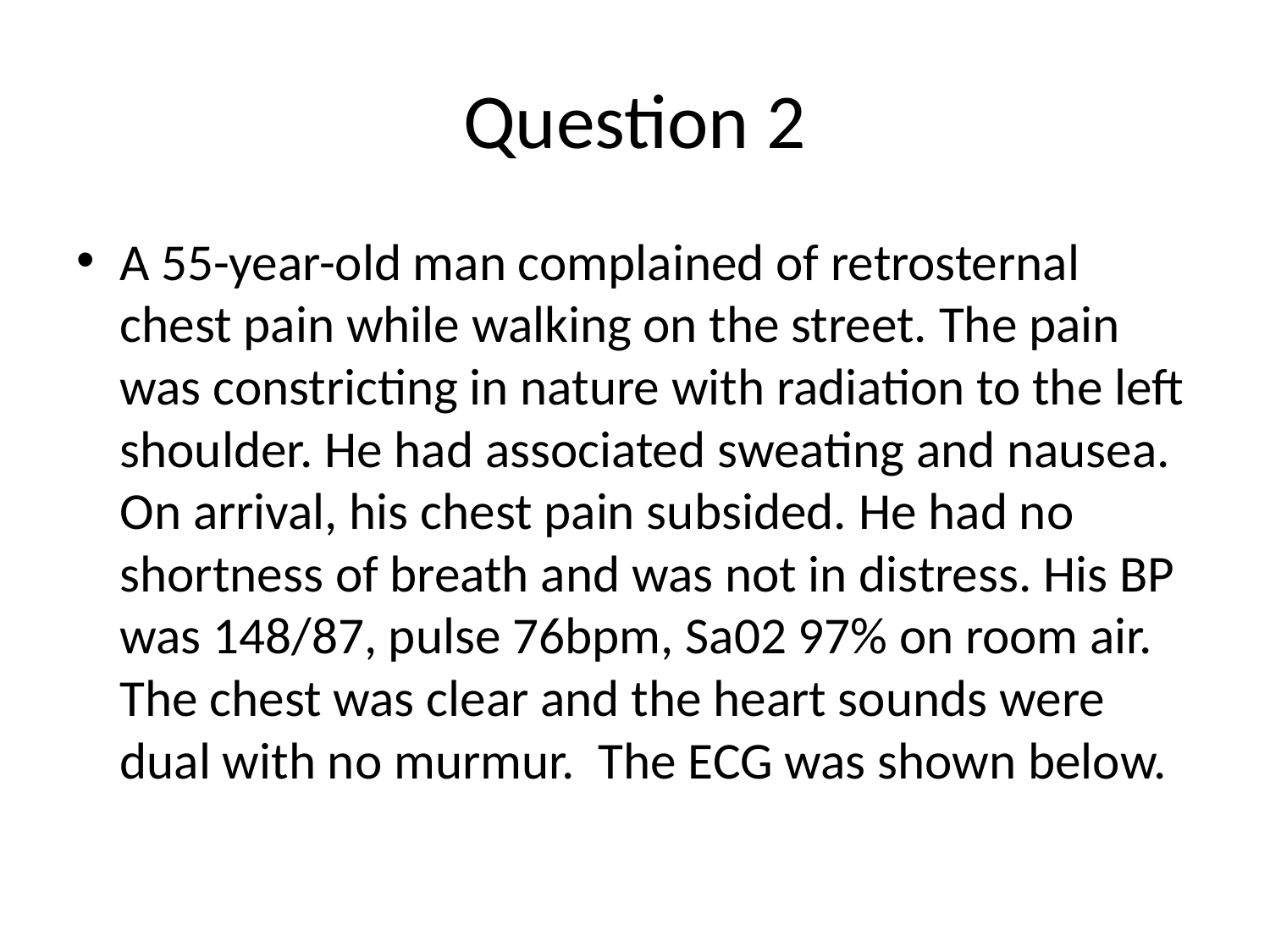

# Question 2
A 55-year-old man complained of retrosternal chest pain while walking on the street. The pain was constricting in nature with radiation to the left shoulder. He had associated sweating and nausea. On arrival, his chest pain subsided. He had no shortness of breath and was not in distress. His BP was 148/87, pulse 76bpm, Sa02 97% on room air. The chest was clear and the heart sounds were dual with no murmur.  The ECG was shown below.